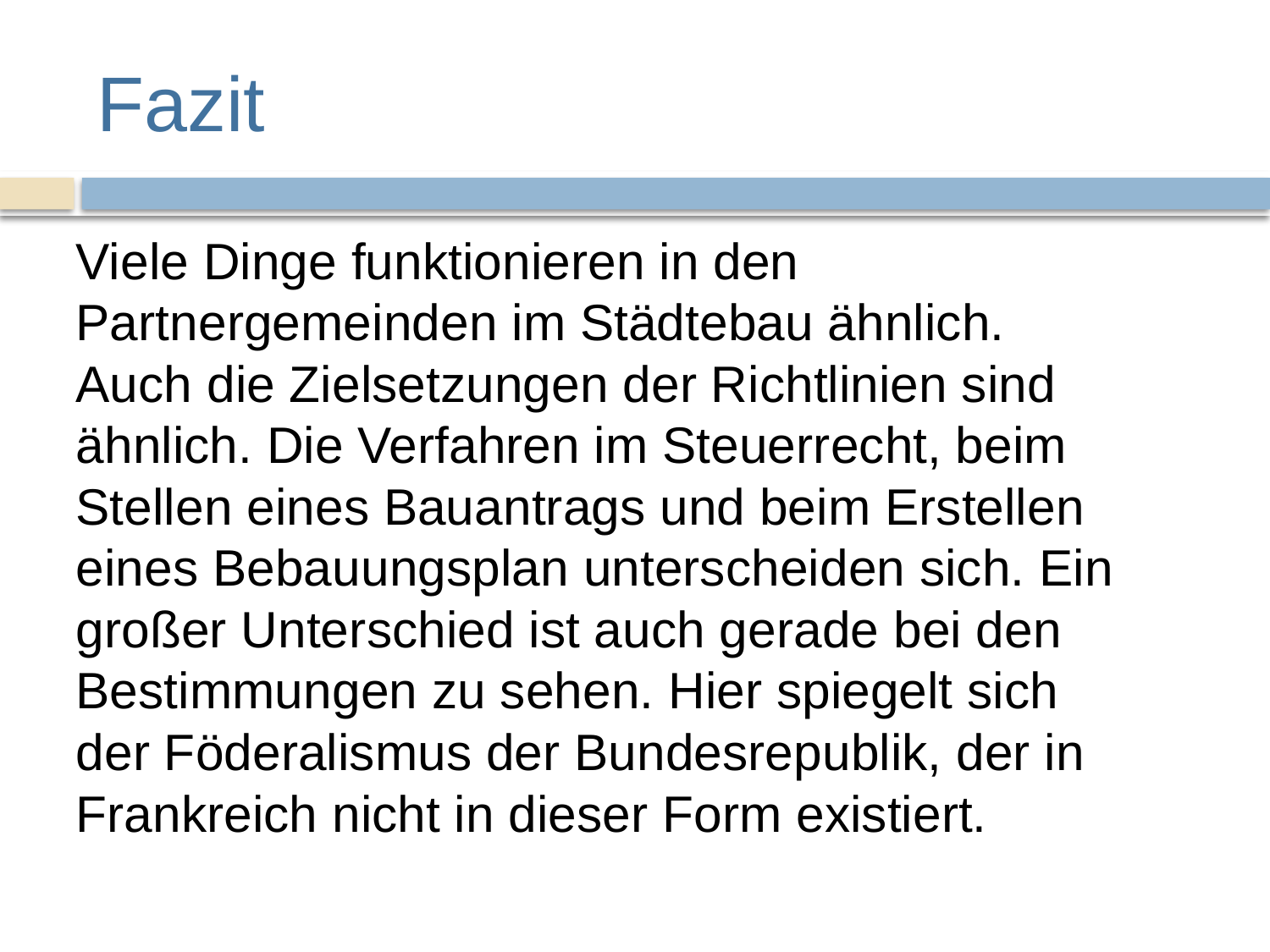

# Fazit
Viele Dinge funktionieren in den Partnergemeinden im Städtebau ähnlich. Auch die Zielsetzungen der Richtlinien sind ähnlich. Die Verfahren im Steuerrecht, beim Stellen eines Bauantrags und beim Erstellen eines Bebauungsplan unterscheiden sich. Ein großer Unterschied ist auch gerade bei den Bestimmungen zu sehen. Hier spiegelt sich der Föderalismus der Bundesrepublik, der in Frankreich nicht in dieser Form existiert.